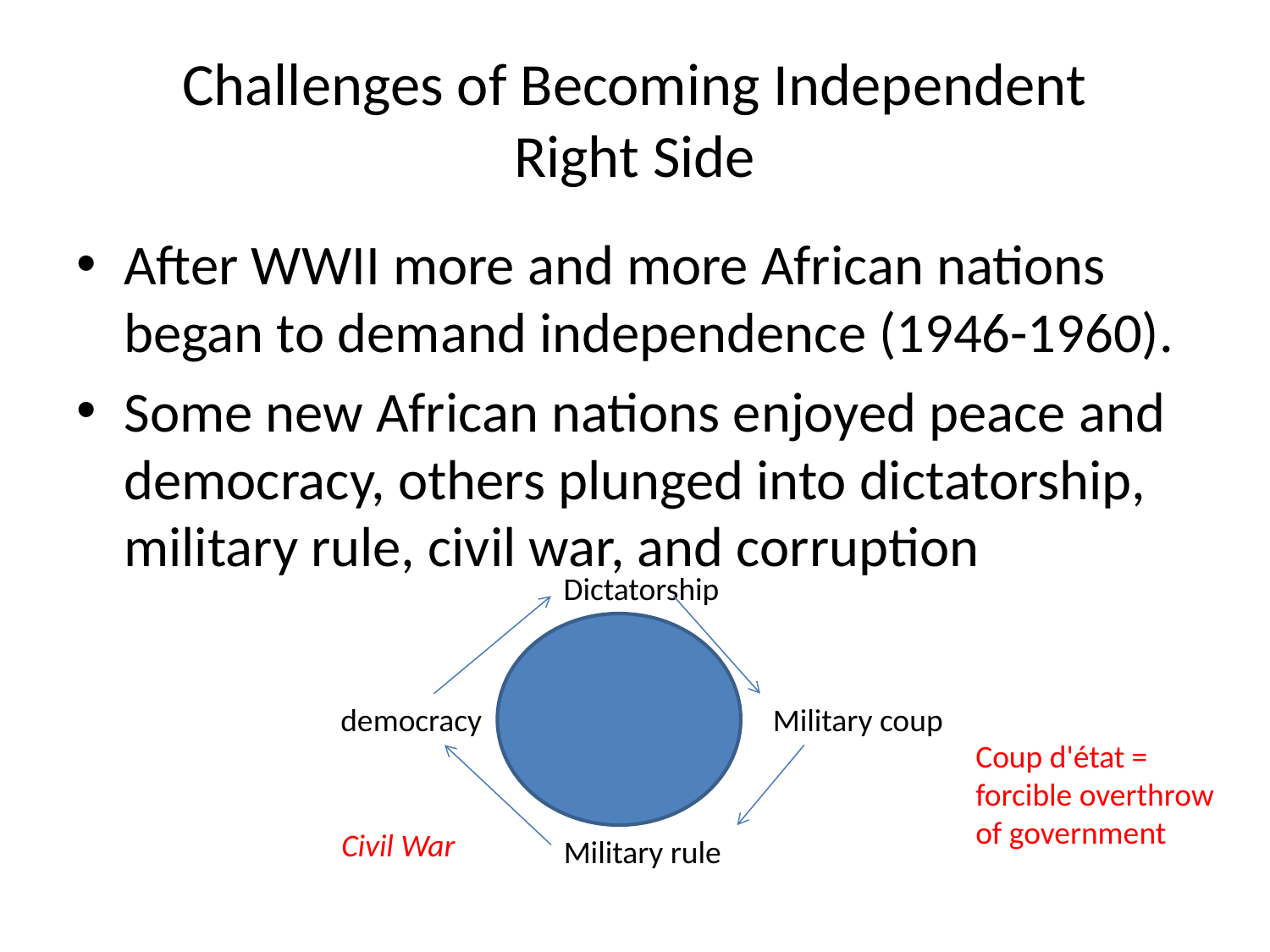

# Challenges of Becoming Independent Right Side
After WWII more and more African nations began to demand independence (1946-1960).
Some new African nations enjoyed peace and democracy, others plunged into dictatorship, military rule, civil war, and corruption
Dictatorship

democracy
Military coup
Coup d'état = forcible overthrow of government
Civil War
Military rule